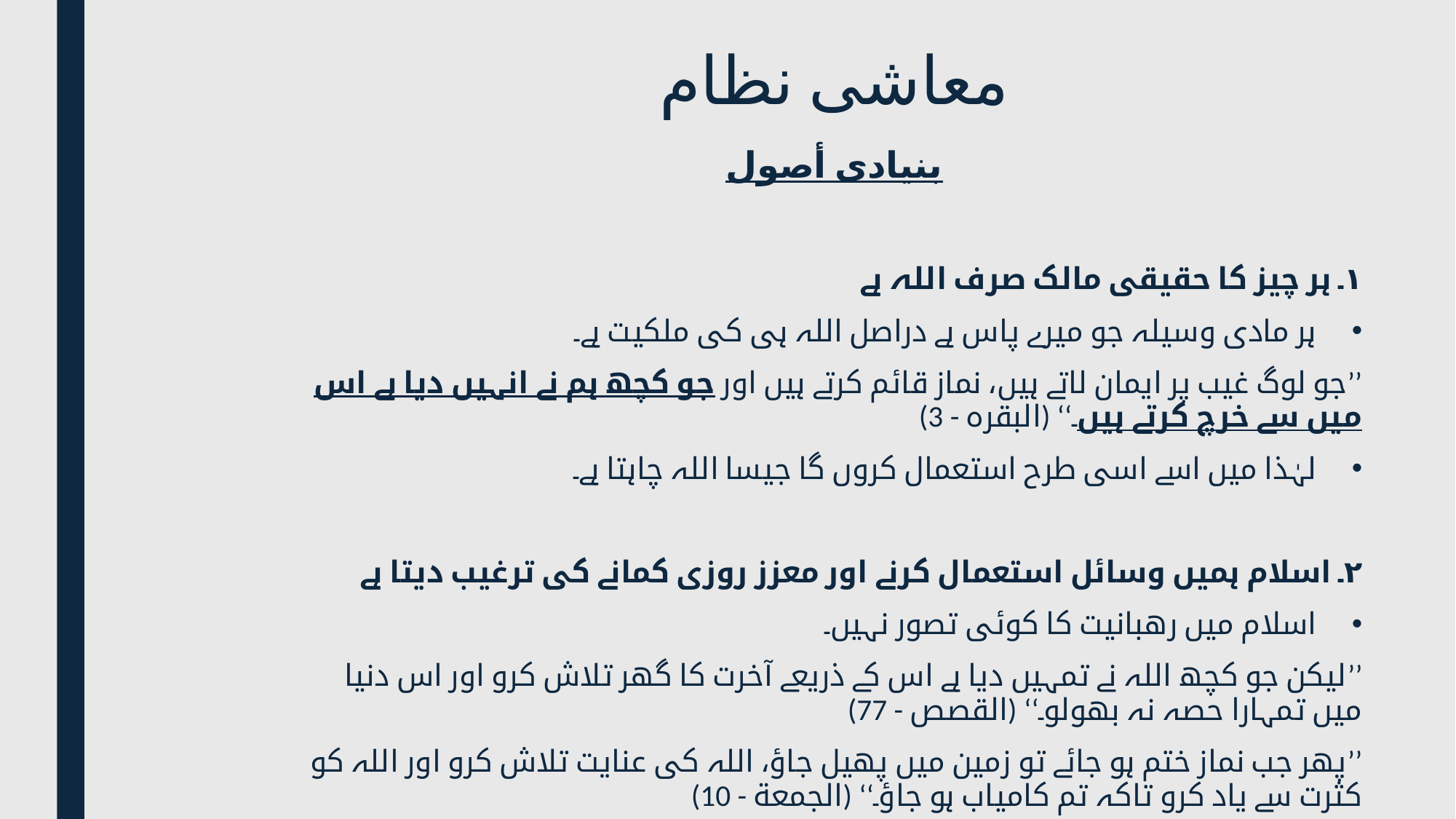

# معاشی نظام
بنیادی أصول

۱۔ ہر چیز کا حقیقی مالک صرف اللہ ہے
ہر مادی وسیلہ جو میرے پاس ہے دراصل اللہ ہی کی ملکیت ہے۔
’’جو لوگ غیب پر ایمان لاتے ہیں، نماز قائم کرتے ہیں اور جو کچھ ہم نے انہیں دیا ہے اس میں سے خرچ کرتے ہیں۔‘‘ (البقرہ - 3)
لہٰذا میں اسے اسی طرح استعمال کروں گا جیسا اللہ چاہتا ہے۔

۲۔ اسلام ہمیں وسائل استعمال کرنے اور معزز روزی کمانے کی ترغیب دیتا ہے
اسلام میں رھبانیت کا کوئی تصور نہیں۔
’’لیکن جو کچھ اللہ نے تمہیں دیا ہے اس کے ذریعے آخرت کا گھر تلاش کرو اور اس دنیا میں تمہارا حصہ نہ بھولو۔‘‘ (القصص - 77)
’’پھر جب نماز ختم ہو جائے تو زمین میں پھیل جاؤ، اللہ کی عنایت تلاش کرو اور اللہ کو کثرت سے یاد کرو تاکہ تم کامیاب ہو جاؤ۔‘‘ (الجمعة - 10)